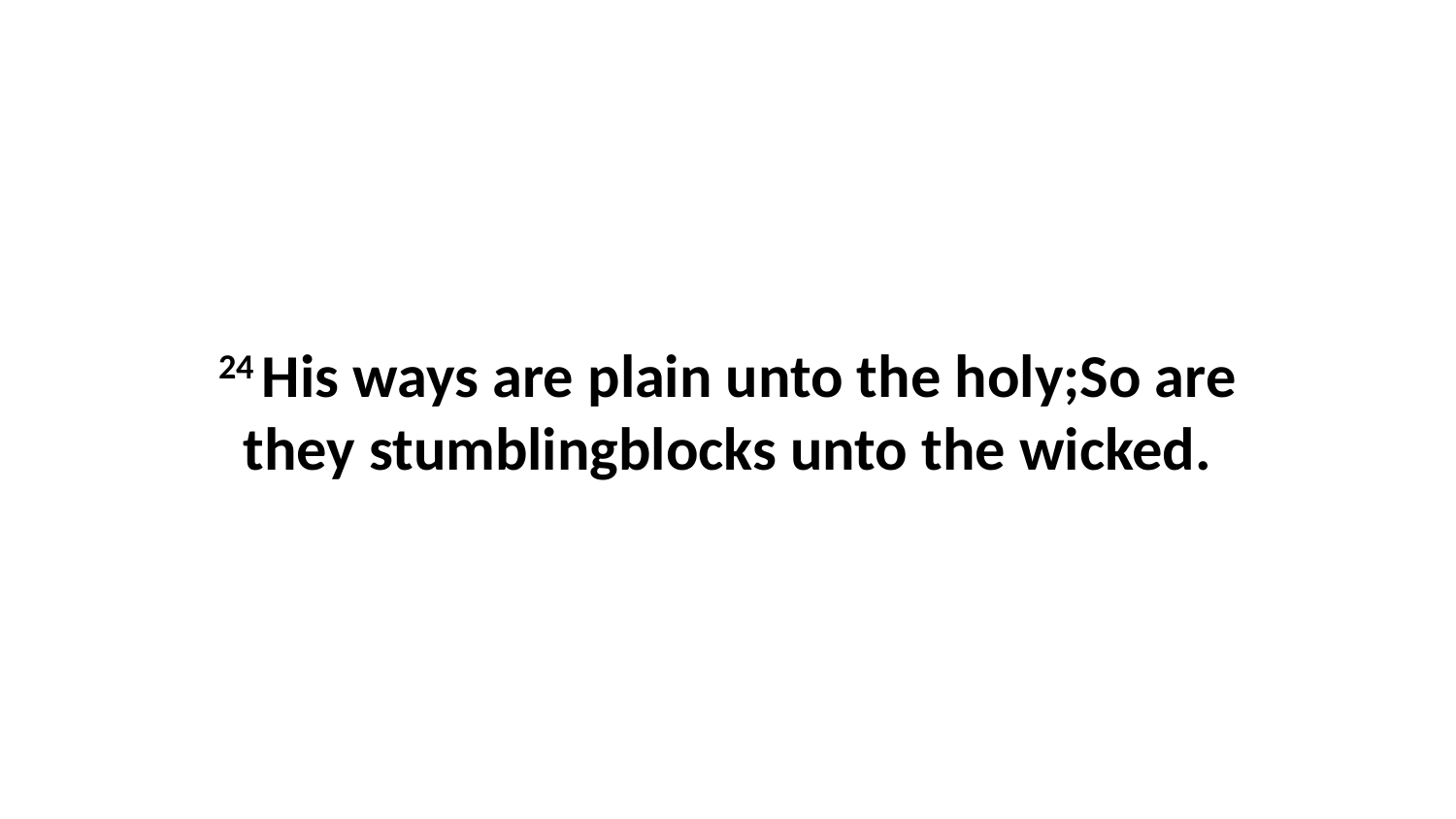

24 His ways are plain unto the holy;So are they stumblingblocks unto the wicked.